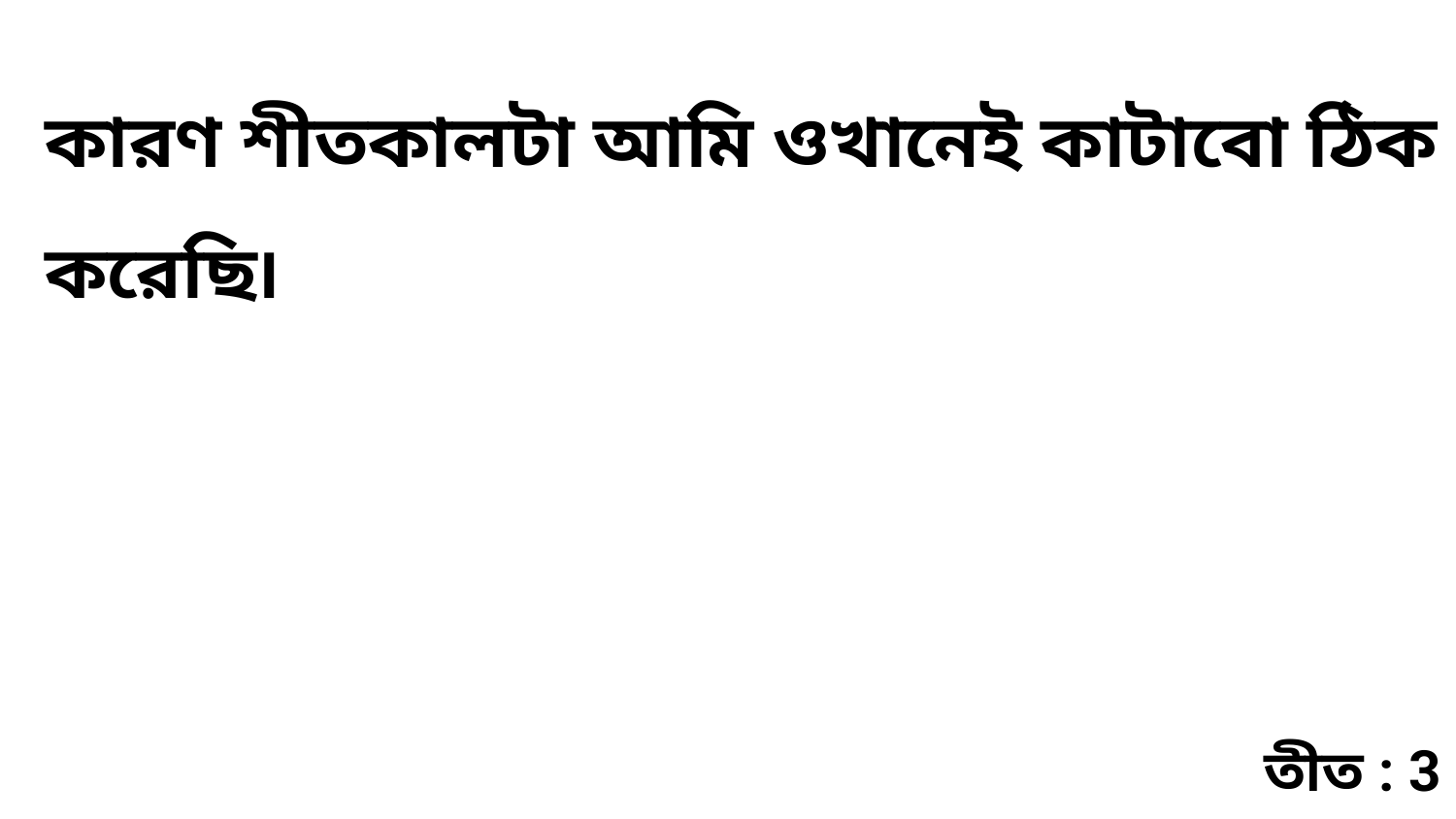

কারণ শীতকালটা আমি ওখানেই কাটাবো ঠিক করেছি৷
তীত : 3